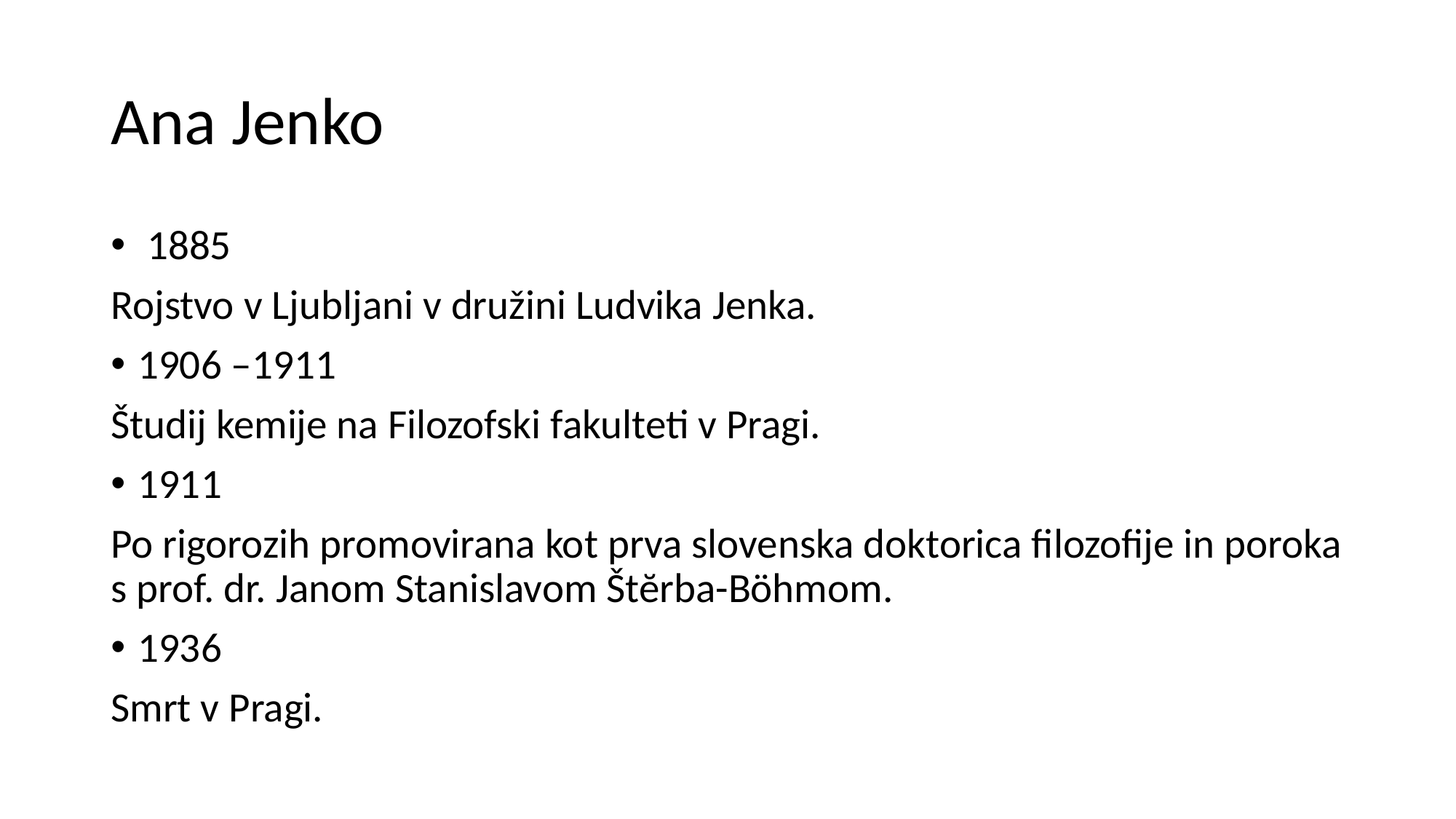

# Ana Jenko
 1885
Rojstvo v Ljubljani v družini Ludvika Jenka.
1906 –1911
Študij kemije na Filozofski fakulteti v Pragi.
1911
Po rigorozih promovirana kot prva slovenska doktorica filozofije in poroka s prof. dr. Janom Stanislavom Štĕrba-Böhmom.
1936
Smrt v Pragi.